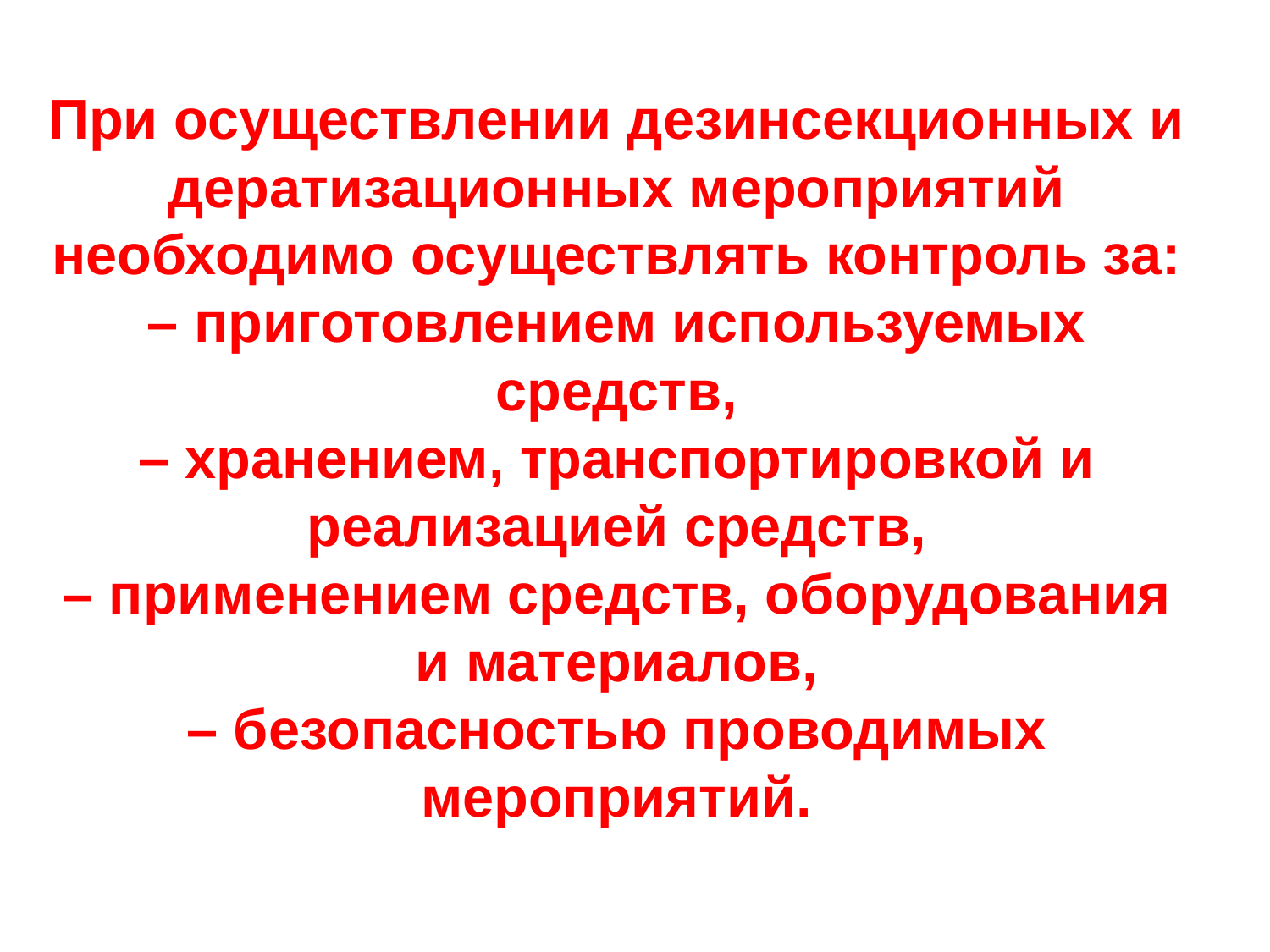

# При осуществлении дезинсекционных и дератизационных мероприятий необходимо осуществлять контроль за: – приготовлением используемых средств, – хранением, транспортировкой и реализацией средств, – применением средств, оборудования и материалов, – безопасностью проводимых мероприятий.